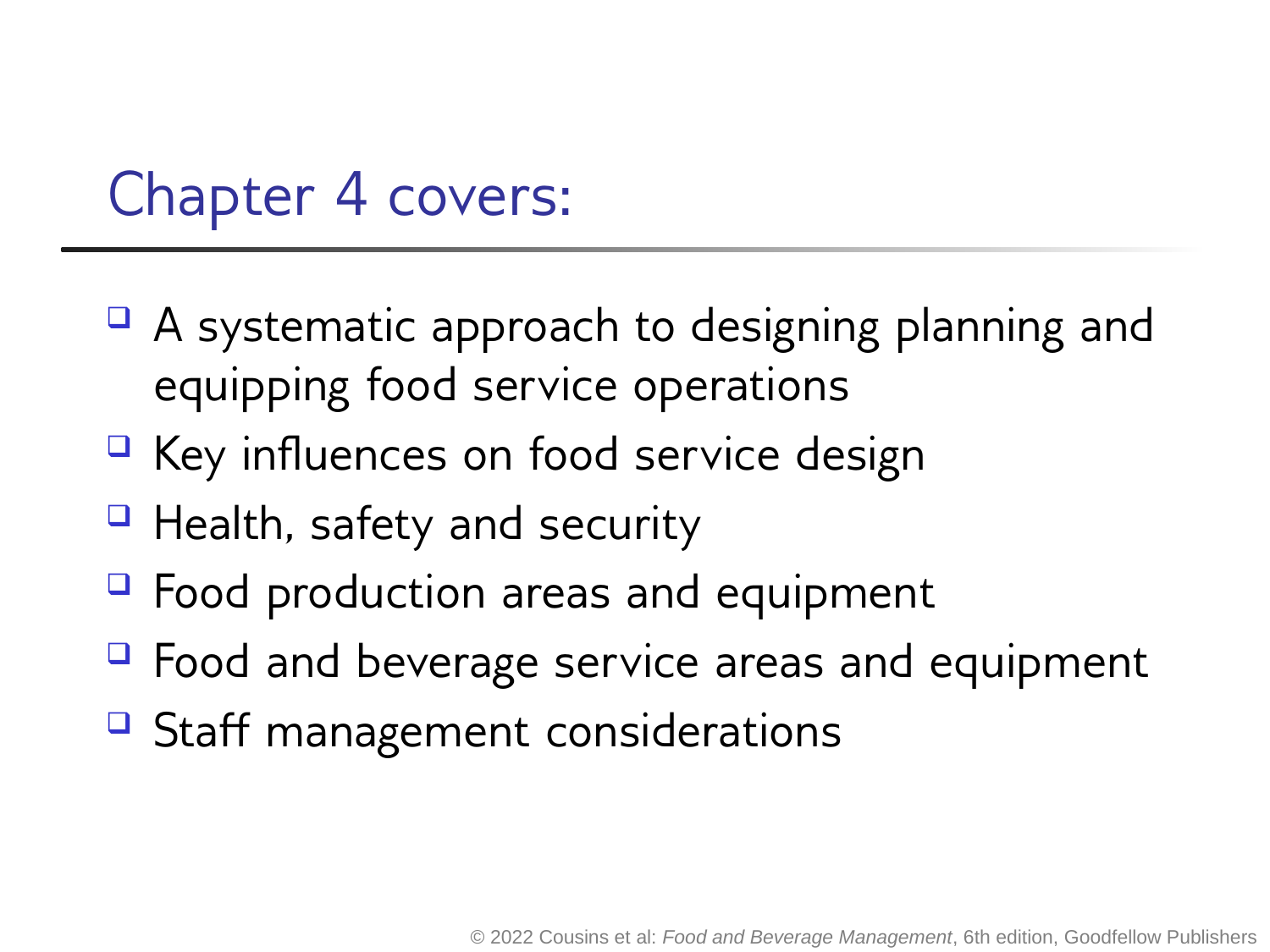

# Chapter 4 covers:
A systematic approach to designing planning and equipping food service operations
Key influences on food service design
Health, safety and security
Food production areas and equipment
Food and beverage service areas and equipment
Staff management considerations